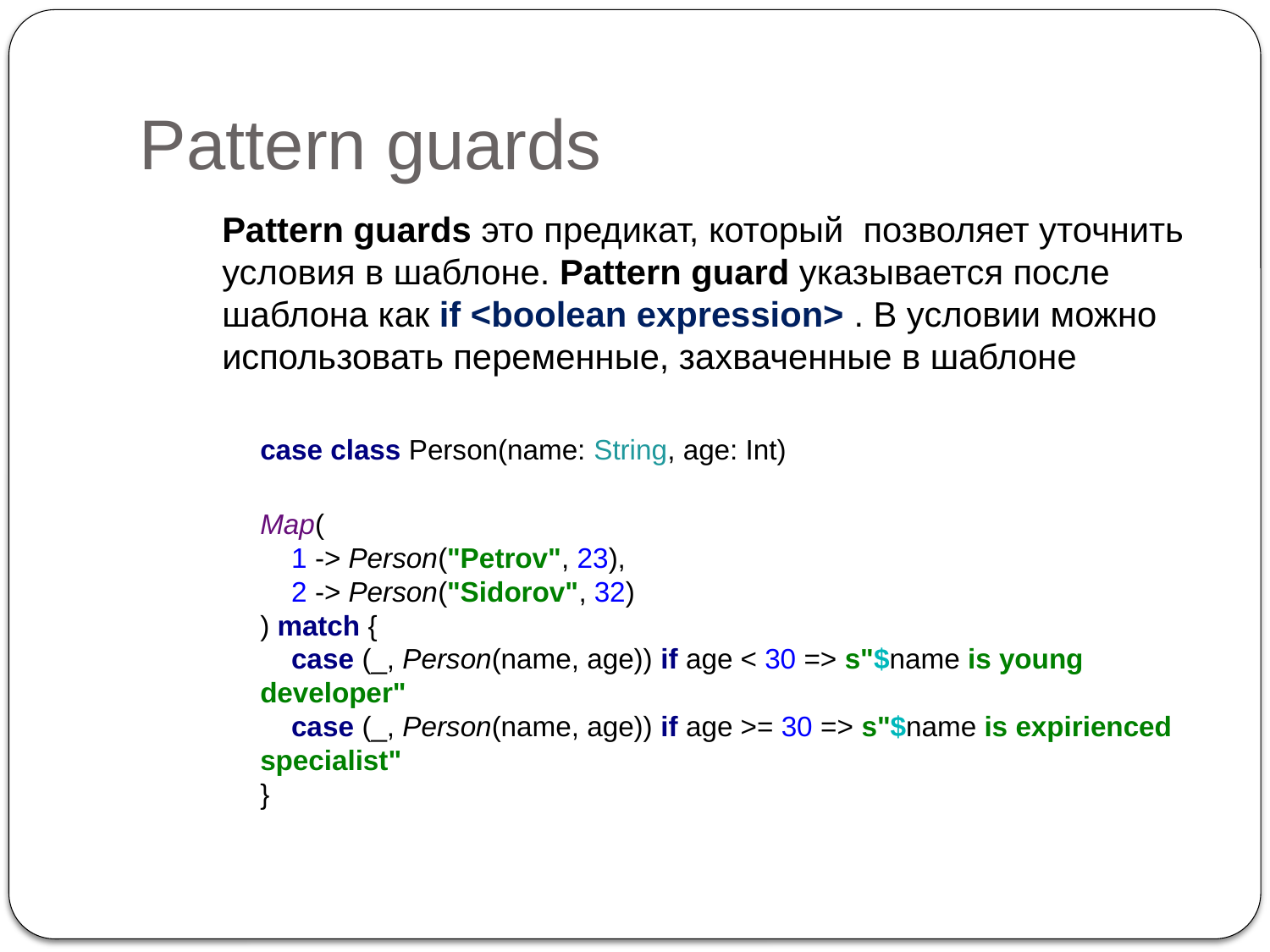

# Pattern guards
Pattern guards это предикат, который  позволяет уточнить условия в шаблоне. Pattern guard указывается после шаблона как if <boolean expression> . В условии можно использовать переменные, захваченные в шаблоне

case class Person(name: String, age: Int)
Map(
    1 -> Person("Petrov", 23),
    2 -> Person("Sidorov", 32)
) match {
    case (_, Person(name, age)) if age < 30 => s"$name is young developer"
    case (_, Person(name, age)) if age >= 30 => s"$name is expirienced specialist"
}